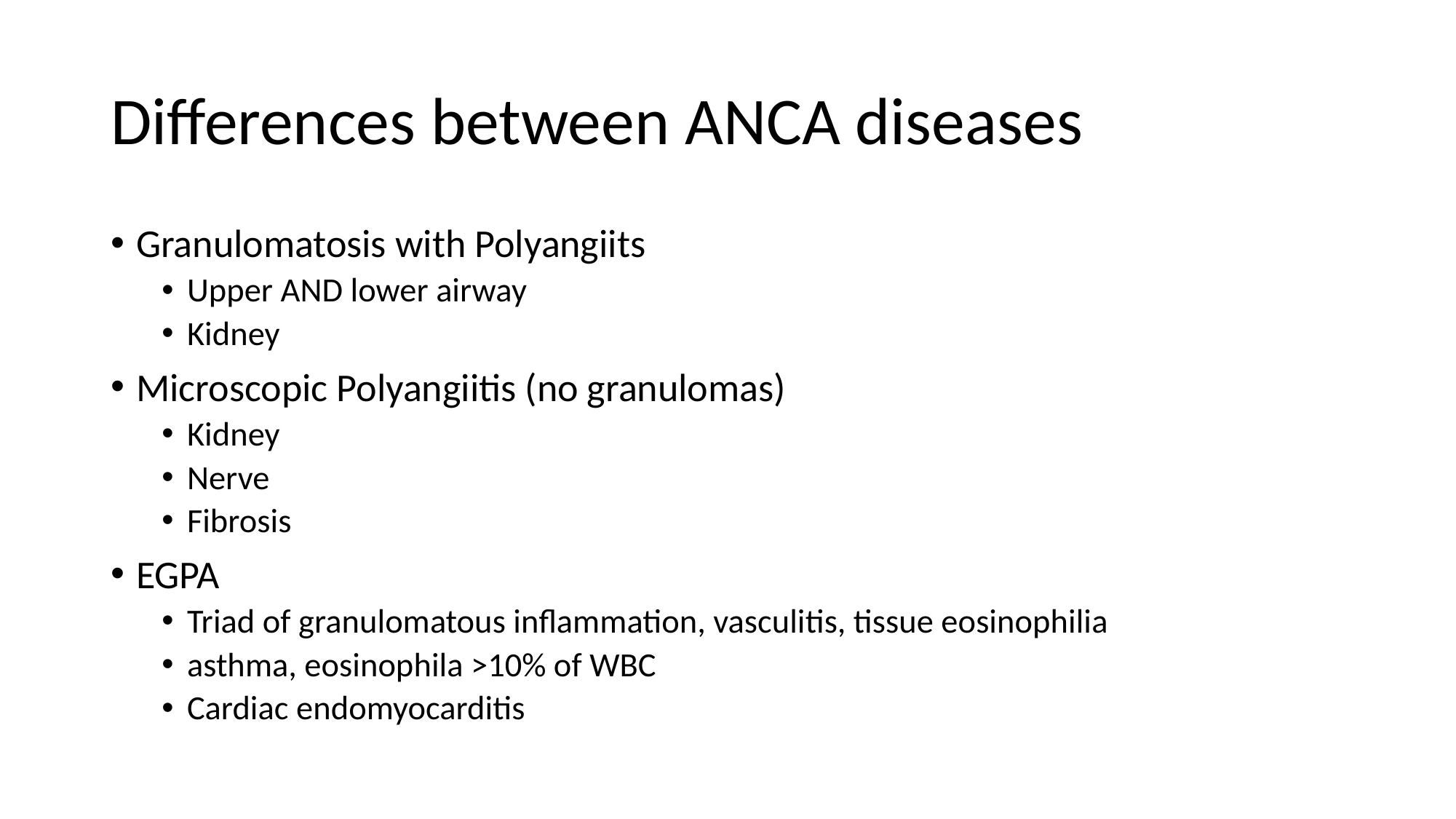

# Differences between ANCA diseases
Granulomatosis with Polyangiits
Upper AND lower airway
Kidney
Microscopic Polyangiitis (no granulomas)
Kidney
Nerve
Fibrosis
EGPA
Triad of granulomatous inflammation, vasculitis, tissue eosinophilia
asthma, eosinophila >10% of WBC
Cardiac endomyocarditis